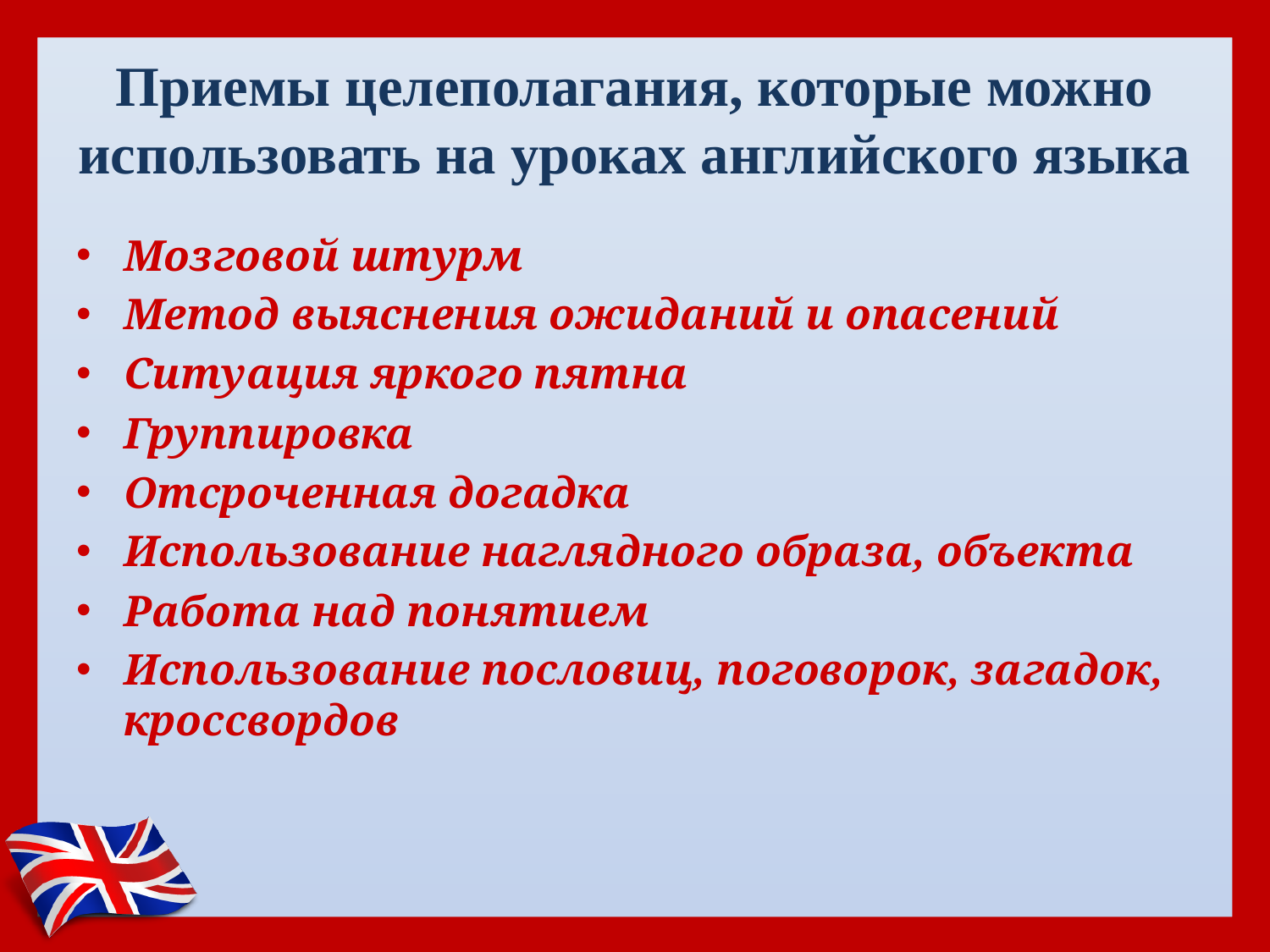

# Приемы целеполагания, которые можно использовать на уроках английского языка
Мозговой штурм
Метод выяснения ожиданий и опасений
Ситуация яркого пятна
Группировка
Отсроченная догадка
Использование наглядного образа, объекта
Работа над понятием
Использование пословиц, поговорок, загадок, кроссвордов